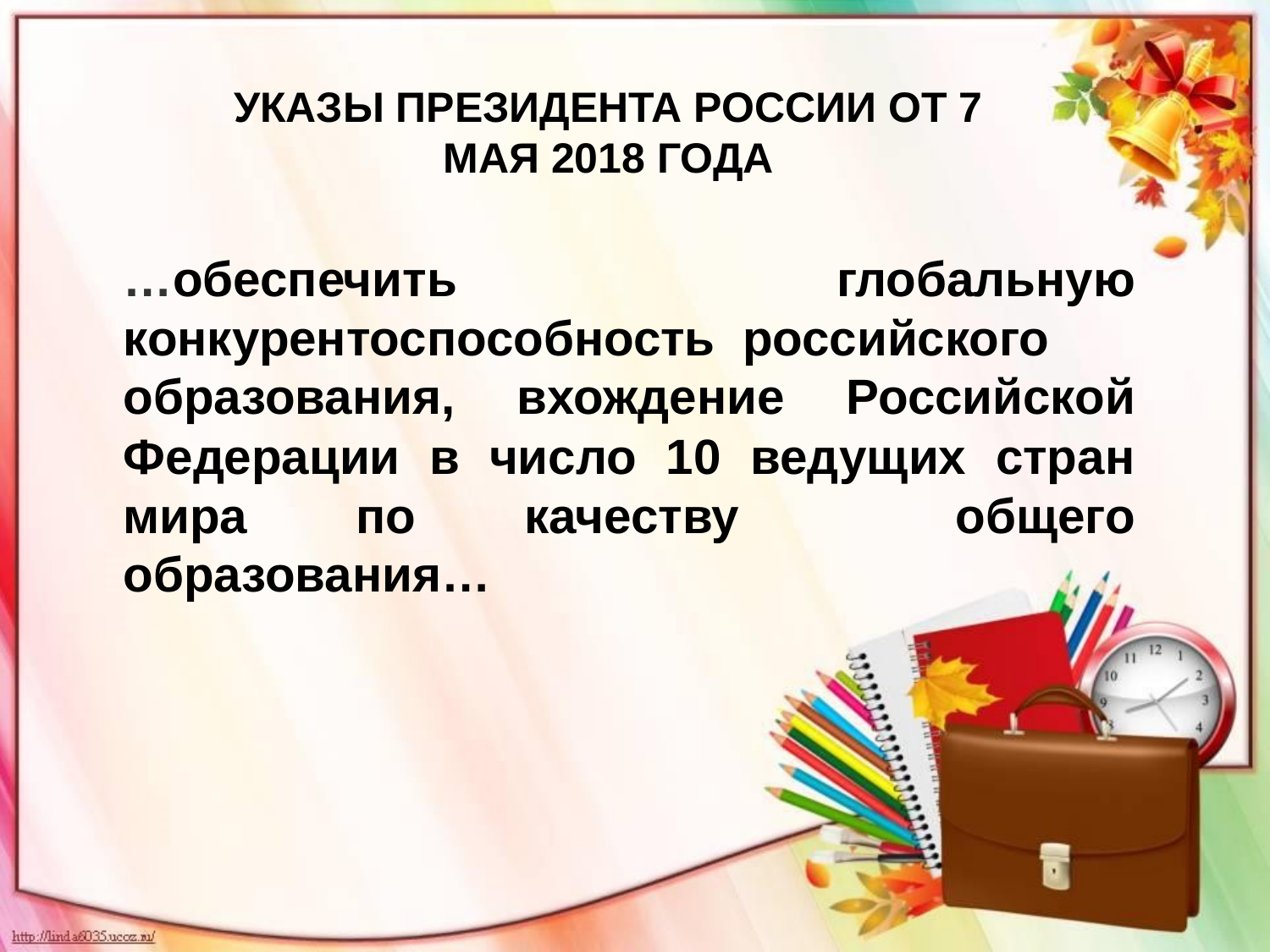

УКАЗЫ ПРЕЗИДЕНТА РОССИИ ОТ 7 МАЯ 2018 ГОДА
…обеспечить  глобальную конкурентоспособность  российского
образования, вхождение Российской Федерации в число 10 ведущих стран мира по качеству  общего образования…